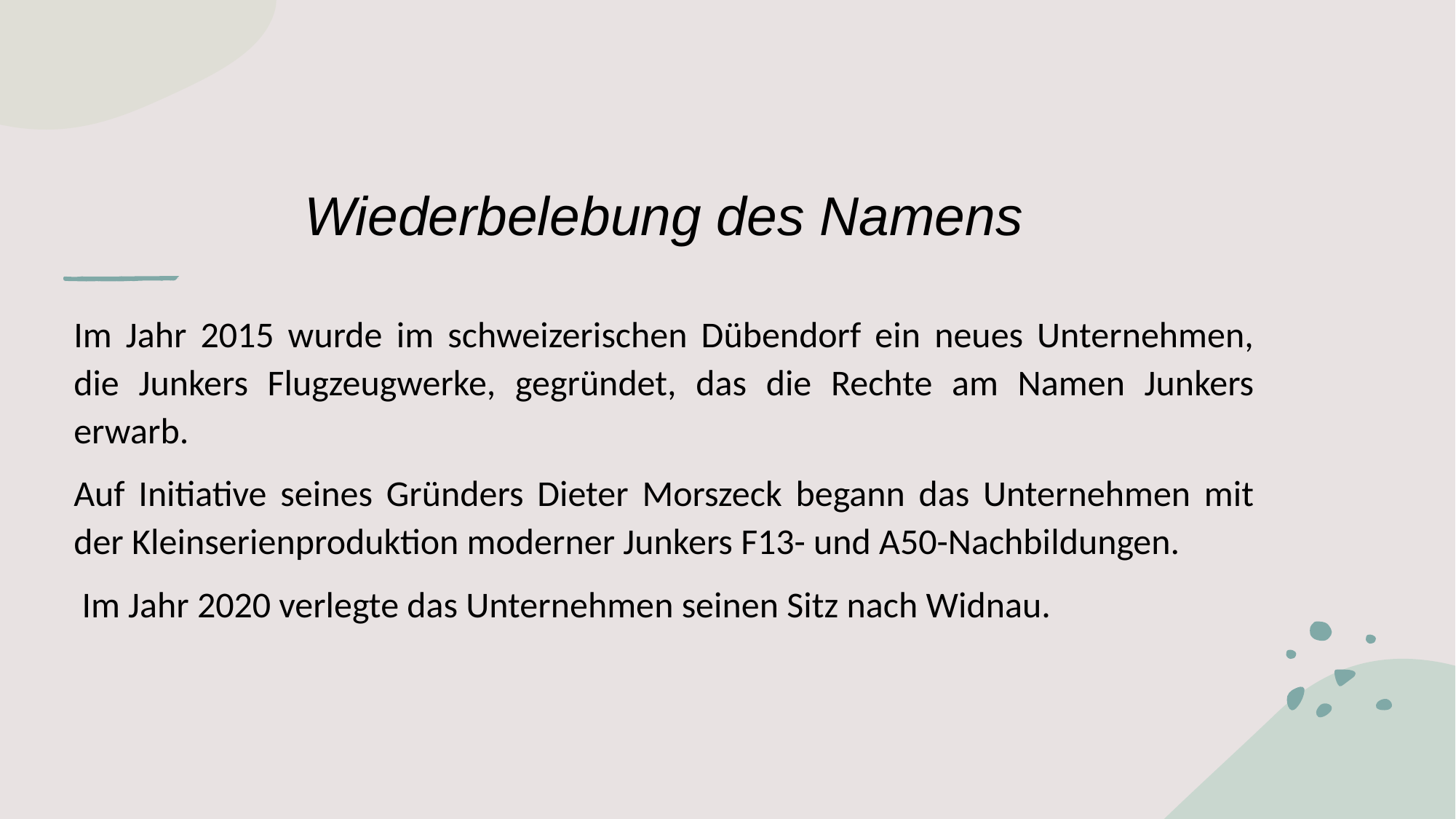

# Wiederbelebung des Namens
Im Jahr 2015 wurde im schweizerischen Dübendorf ein neues Unternehmen, die Junkers Flugzeugwerke, gegründet, das die Rechte am Namen Junkers erwarb.
Auf Initiative seines Gründers Dieter Morszeck begann das Unternehmen mit der Kleinserienproduktion moderner Junkers F13- und A50-Nachbildungen.
 Im Jahr 2020 verlegte das Unternehmen seinen Sitz nach Widnau.